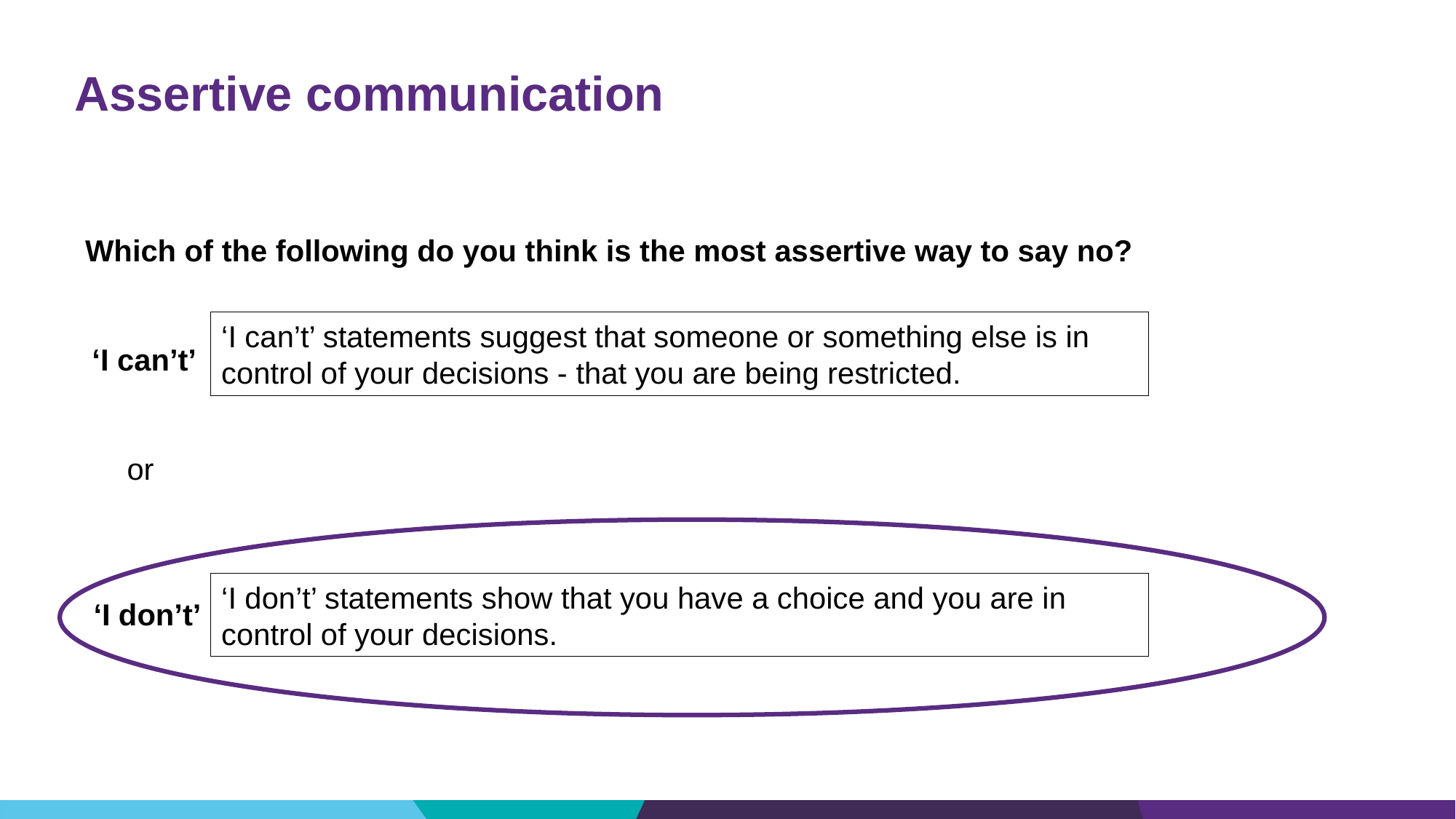

# Assertive communication

Which of the following do you think is the most assertive way to say no?

 ‘I can’t’

     or

 ‘I don’t’
‘I can’t’ statements suggest that someone or something else is in control of your decisions - that you are being restricted.

‘I don’t’ statements show that you have a choice and you are in control of your decisions.